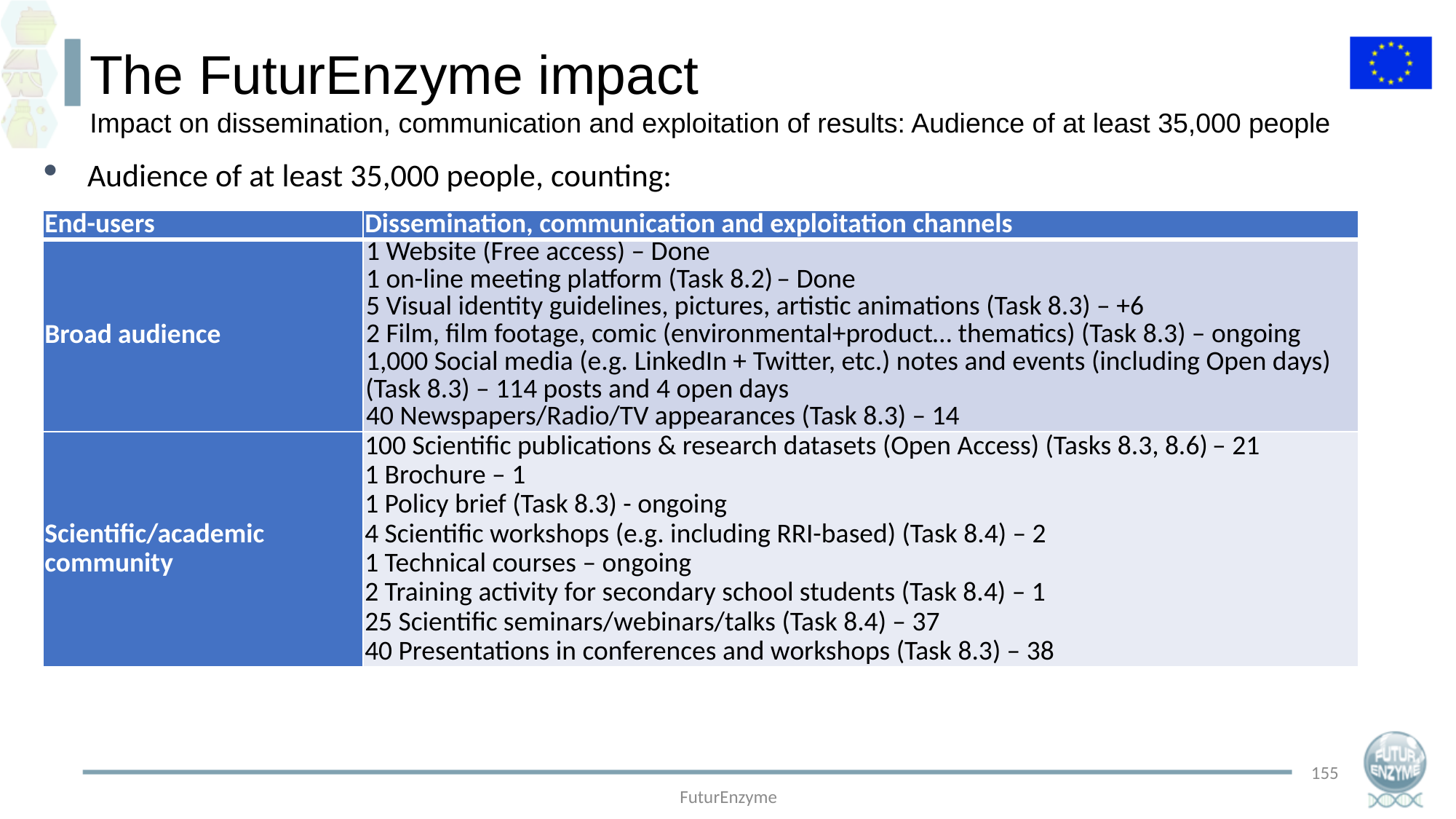

The FuturEnzyme impact
Impact on dissemination, communication and exploitation of results: Audience of at least 35,000 people
Audience of at least 35,000 people, counting:
| End-users | Dissemination, communication and exploitation channels |
| --- | --- |
| Broad audience | 1 Website (Free access) – Done 1 on-line meeting platform (Task 8.2) – Done 5 Visual identity guidelines, pictures, artistic animations (Task 8.3) – +6 2 Film, film footage, comic (environmental+product… thematics) (Task 8.3) – ongoing 1,000 Social media (e.g. LinkedIn + Twitter, etc.) notes and events (including Open days) (Task 8.3) – 114 posts and 4 open days  40 Newspapers/Radio/TV appearances (Task 8.3) – 14 |
| Scientific/academic community | 100 Scientific publications & research datasets (Open Access) (Tasks 8.3, 8.6) – 21 1 Brochure – 1 1 Policy brief (Task 8.3) - ongoing 4 Scientific workshops (e.g. including RRI-based) (Task 8.4) – 2 1 Technical courses – ongoing 2 Training activity for secondary school students (Task 8.4) – 1 25 Scientific seminars/webinars/talks (Task 8.4) – 37 40 Presentations in conferences and workshops (Task 8.3) – 38 |
155
FuturEnzyme